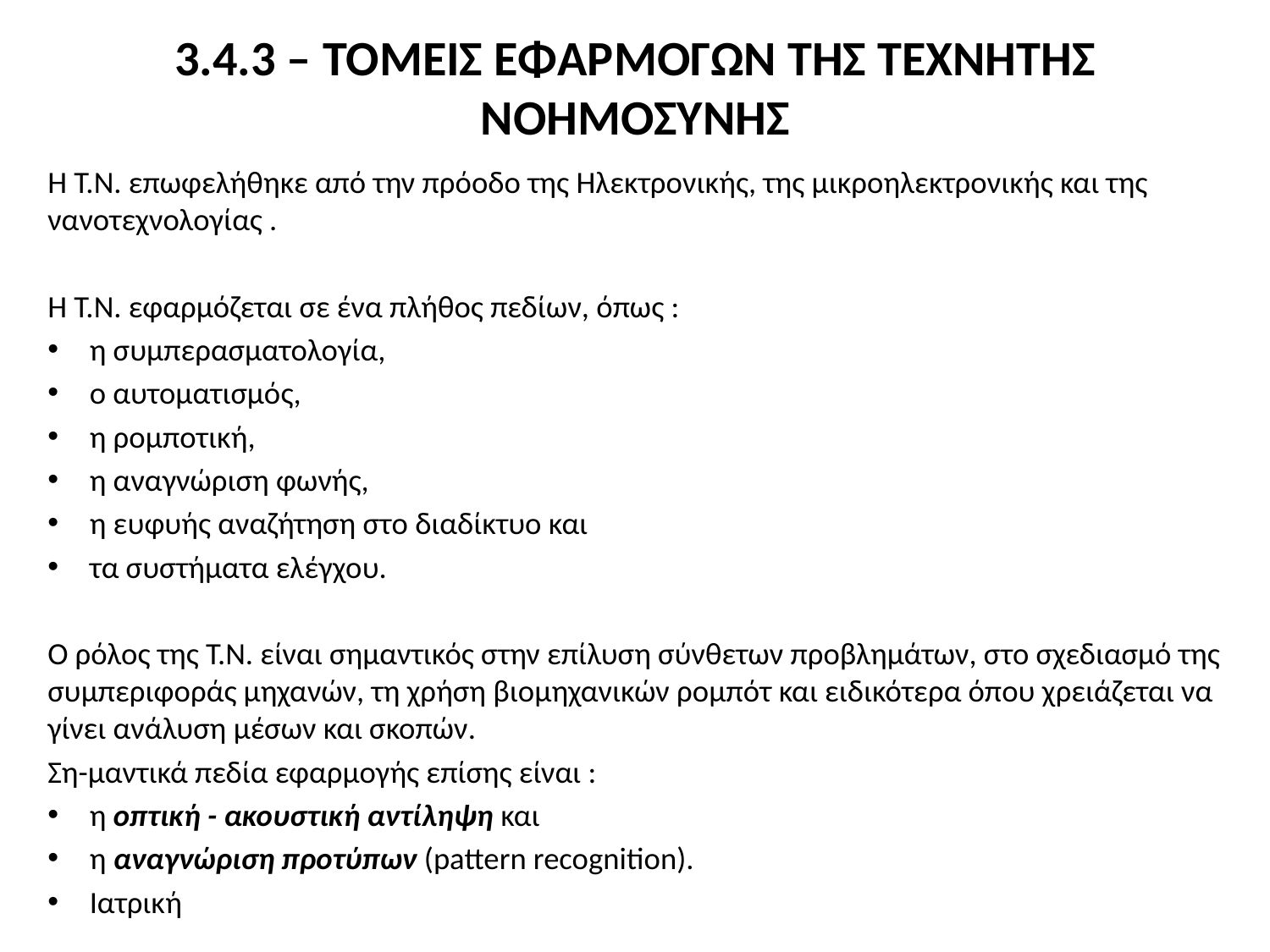

# 3.4.3 – ΤΟΜΕΙΣ ΕΦΑΡΜΟΓΩΝ ΤΗΣ ΤΕΧΝΗΤΗΣ ΝΟΗΜΟΣΥΝΗΣ
Η Τ.Ν. επωφελήθηκε από την πρόοδο της Ηλεκτρονικής, της μικροηλεκτρονικής και της νανοτεχνολογίας .

Η Τ.Ν. εφαρμόζεται σε ένα πλήθος πεδίων, όπως :
η συμπερασματολογία,
ο αυτοματισμός,
η ρομποτική,
η αναγνώριση φωνής,
η ευφυής αναζήτηση στο διαδίκτυο και
τα συστήματα ελέγχου.

Ο ρόλος της Τ.Ν. είναι σημαντικός στην επίλυση σύνθετων προβλημάτων, στο σχεδιασμό της συμπεριφοράς μηχανών, τη χρήση βιομηχανικών ρομπότ και ειδικότερα όπου χρειάζεται να γίνει ανάλυση μέσων και σκοπών.
Ση-μαντικά πεδία εφαρμογής επίσης είναι :
η οπτική - ακουστική αντίληψη και
η αναγνώριση προτύπων (pattern recognition).
Ιατρική